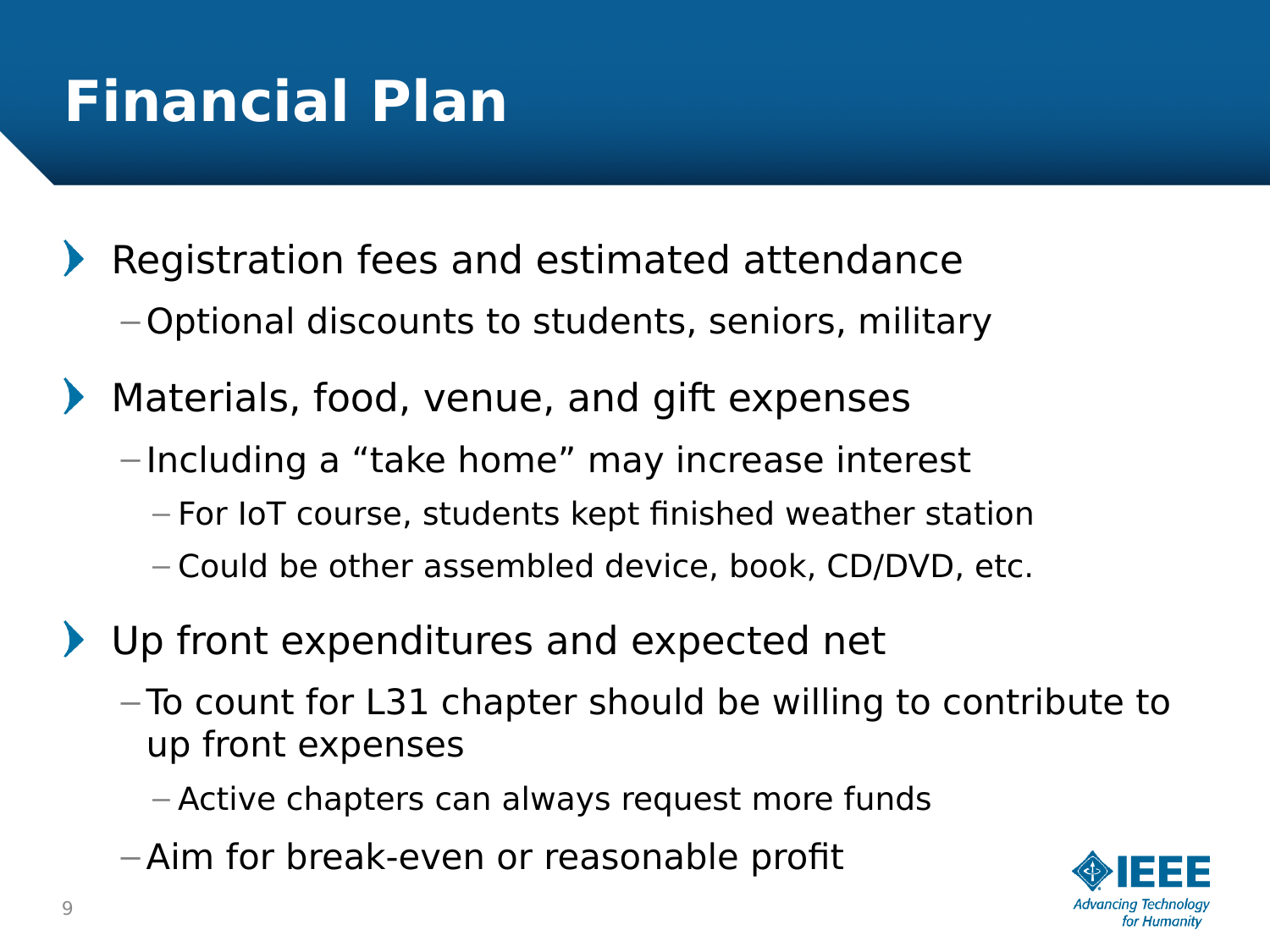

# Financial Plan
Registration fees and estimated attendance
Optional discounts to students, seniors, military
Materials, food, venue, and gift expenses
Including a “take home” may increase interest
For IoT course, students kept finished weather station
Could be other assembled device, book, CD/DVD, etc.
Up front expenditures and expected net
To count for L31 chapter should be willing to contribute to up front expenses
Active chapters can always request more funds
Aim for break-even or reasonable profit
9